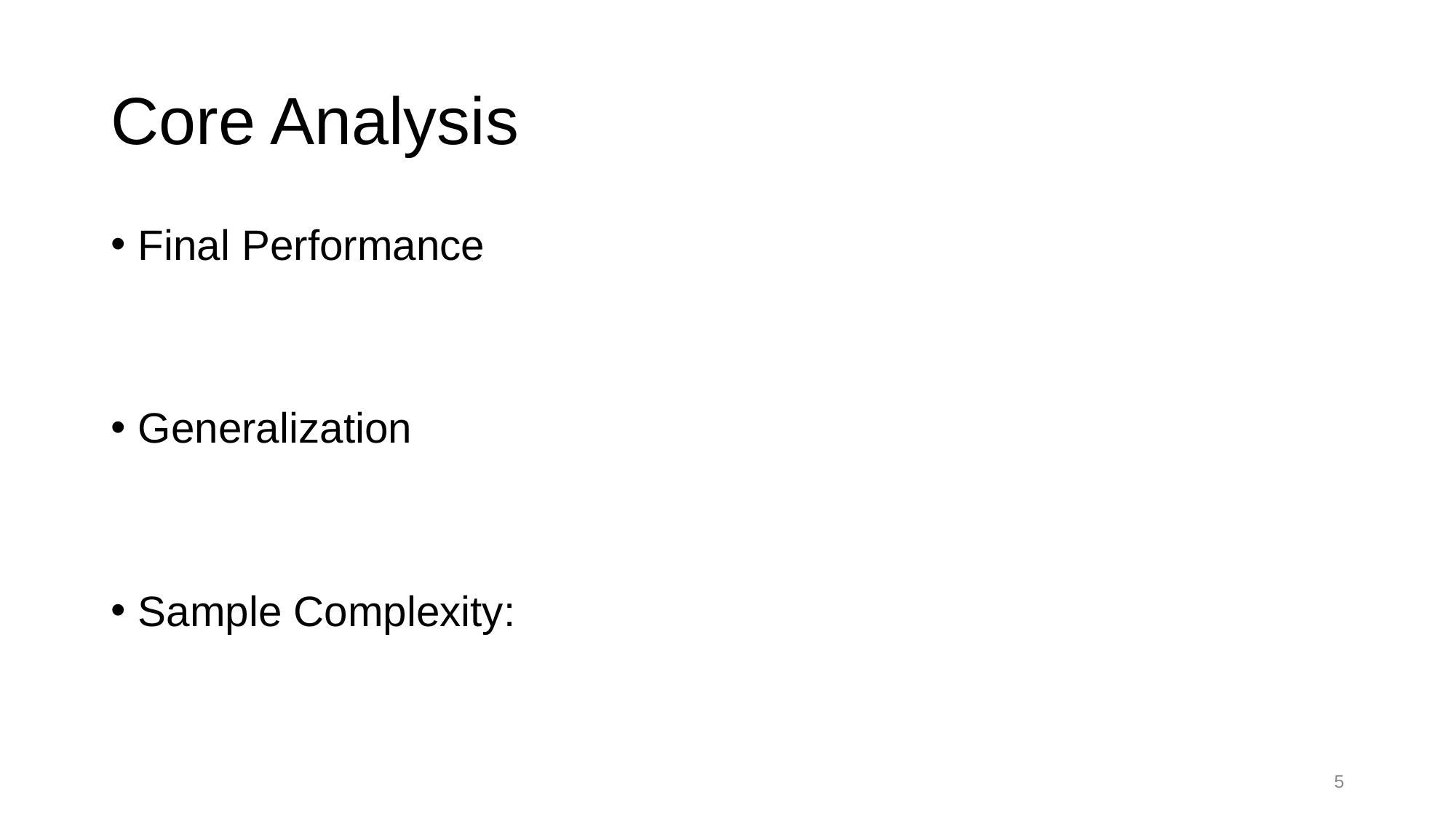

# Core Analysis
Final Performance

Generalization

Sample Complexity:
5